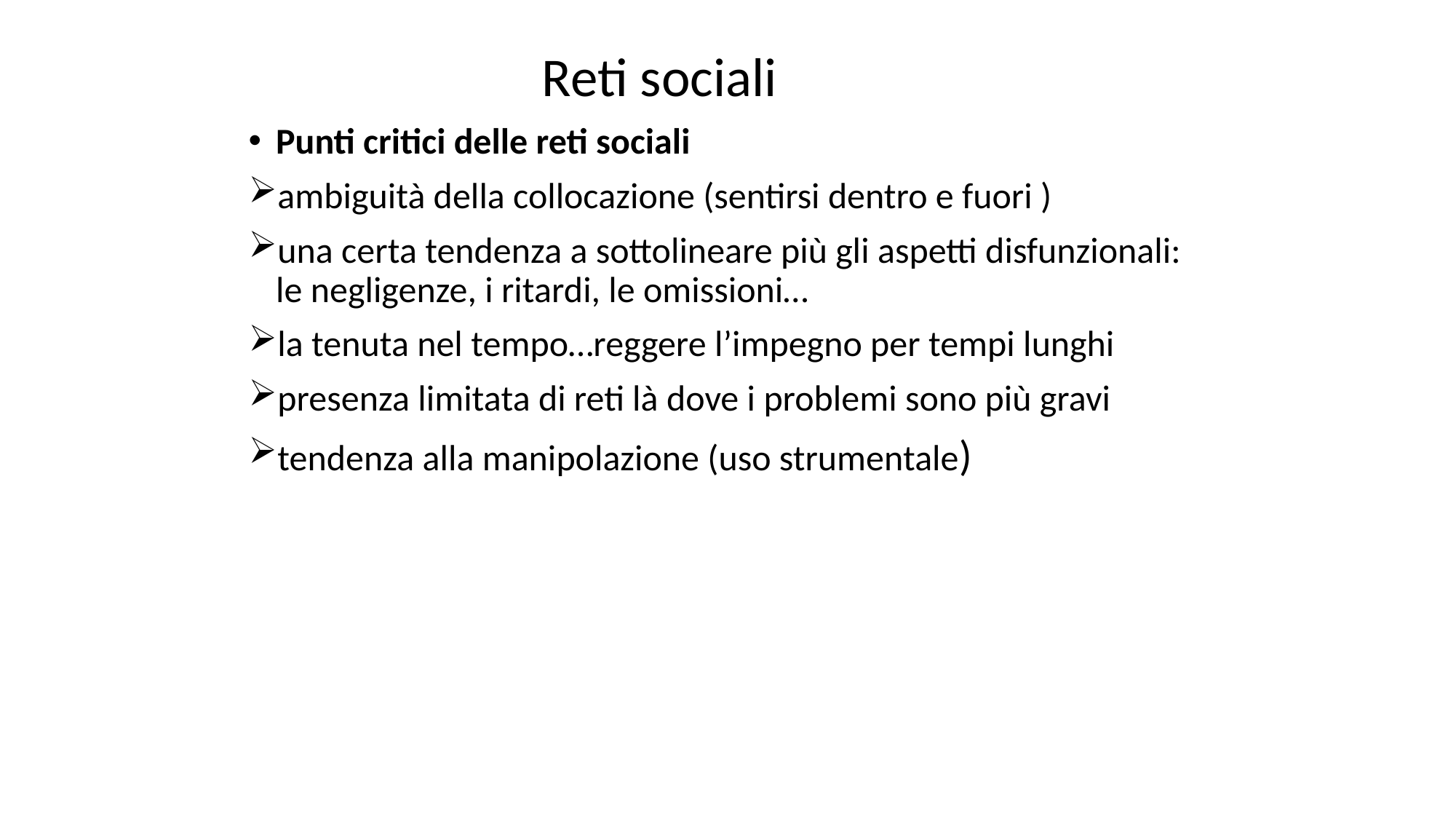

# Reti sociali
Punti critici delle reti sociali
ambiguità della collocazione (sentirsi dentro e fuori )
una certa tendenza a sottolineare più gli aspetti disfunzionali: le negligenze, i ritardi, le omissioni…
la tenuta nel tempo…reggere l’impegno per tempi lunghi
presenza limitata di reti là dove i problemi sono più gravi
tendenza alla manipolazione (uso strumentale)